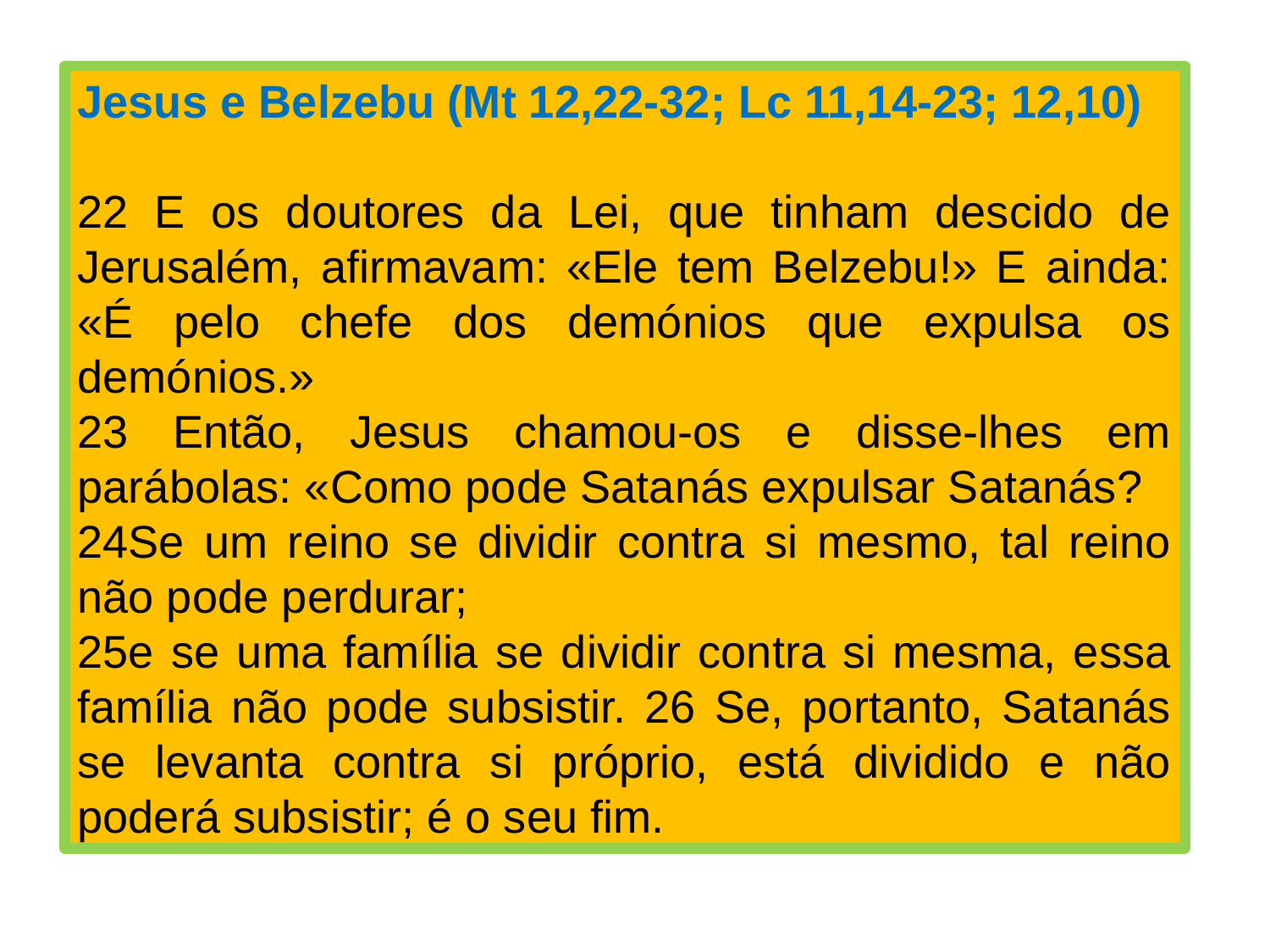

Jesus e Belzebu (Mt 12,22-32; Lc 11,14-23; 12,10)

22 E os doutores da Lei, que tinham descido de Jerusalém, afirmavam: «Ele tem Belzebu!» E ainda: «É pelo chefe dos demónios que expulsa os demónios.»
23 Então, Jesus chamou-os e disse-lhes em parábolas: «Como pode Satanás expulsar Satanás?
24Se um reino se dividir contra si mesmo, tal reino não pode perdurar;
25e se uma família se dividir contra si mesma, essa família não pode subsistir. 26 Se, portanto, Satanás se levanta contra si próprio, está dividido e não poderá subsistir; é o seu fim.